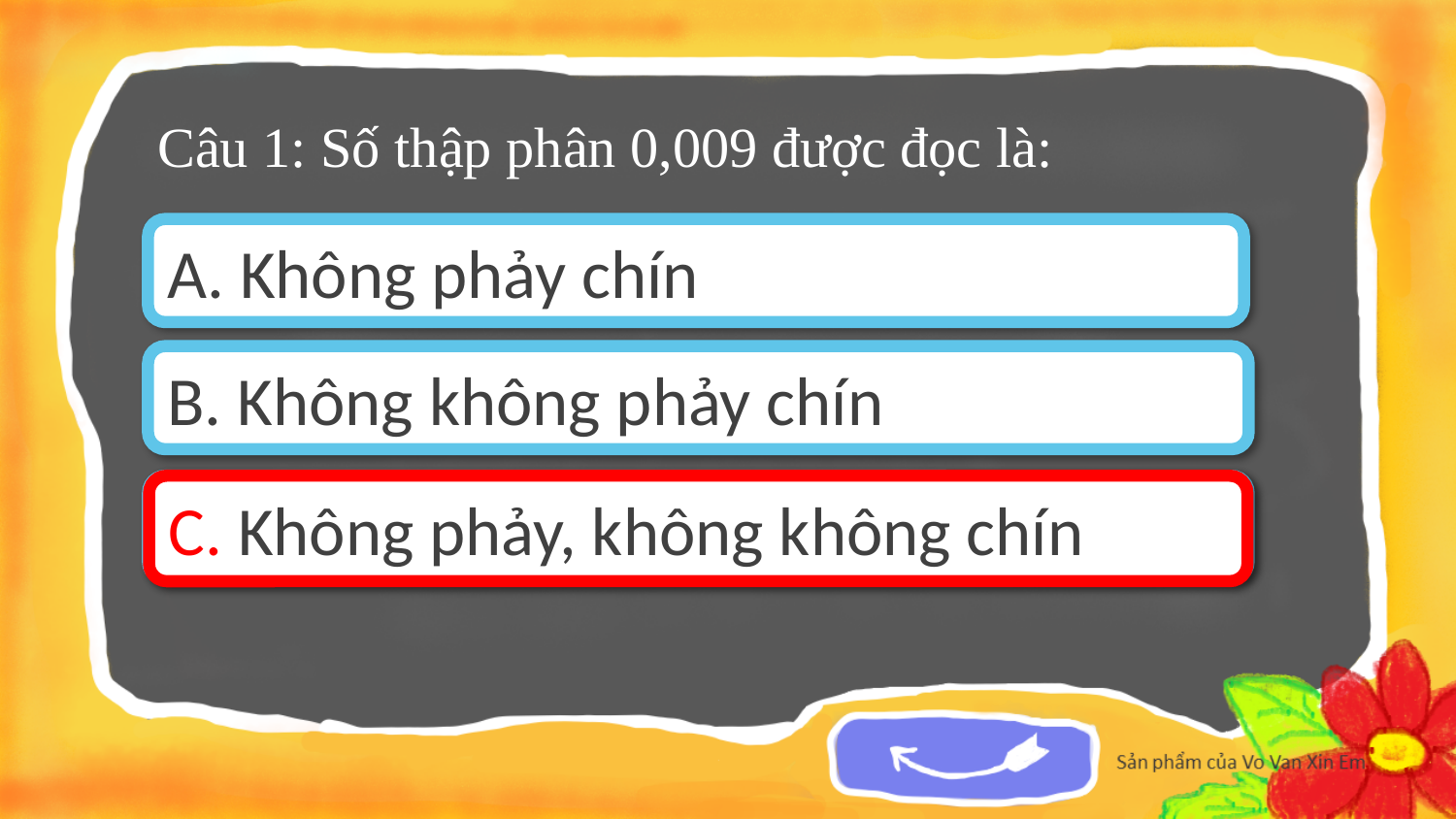

Câu 1: Số thập phân 0,009 được đọc là:
A. Không phảy chín
B. Không không phảy chín
C. Không phảy, không không chín
C. Không phảy, không không chín